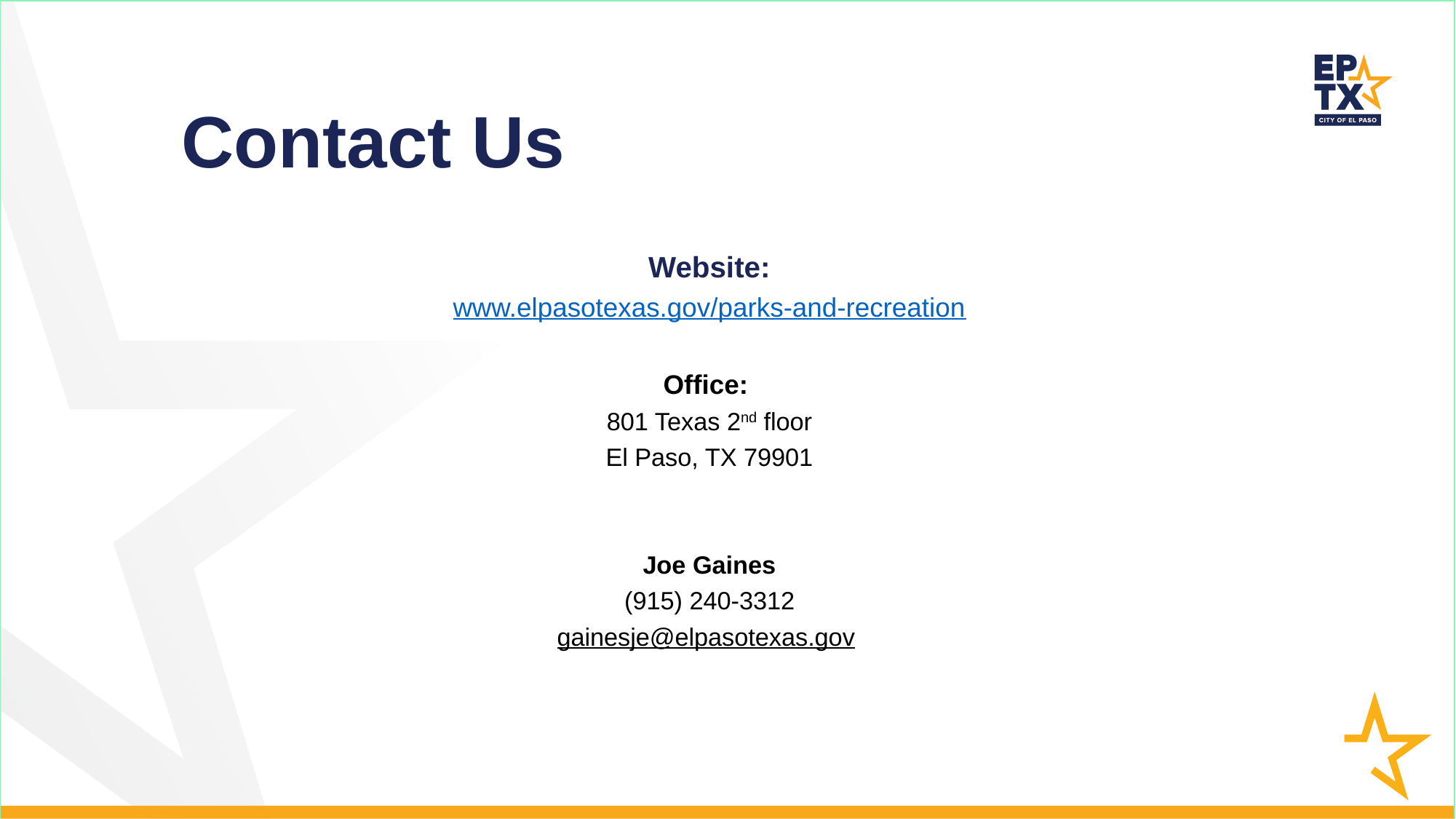

# Contact Us
Website:
www.elpasotexas.gov/parks-and-recreation
Office:
801 Texas 2nd floor
El Paso, TX 79901

Joe Gaines
(915) 240-3312
gainesje@elpasotexas.gov